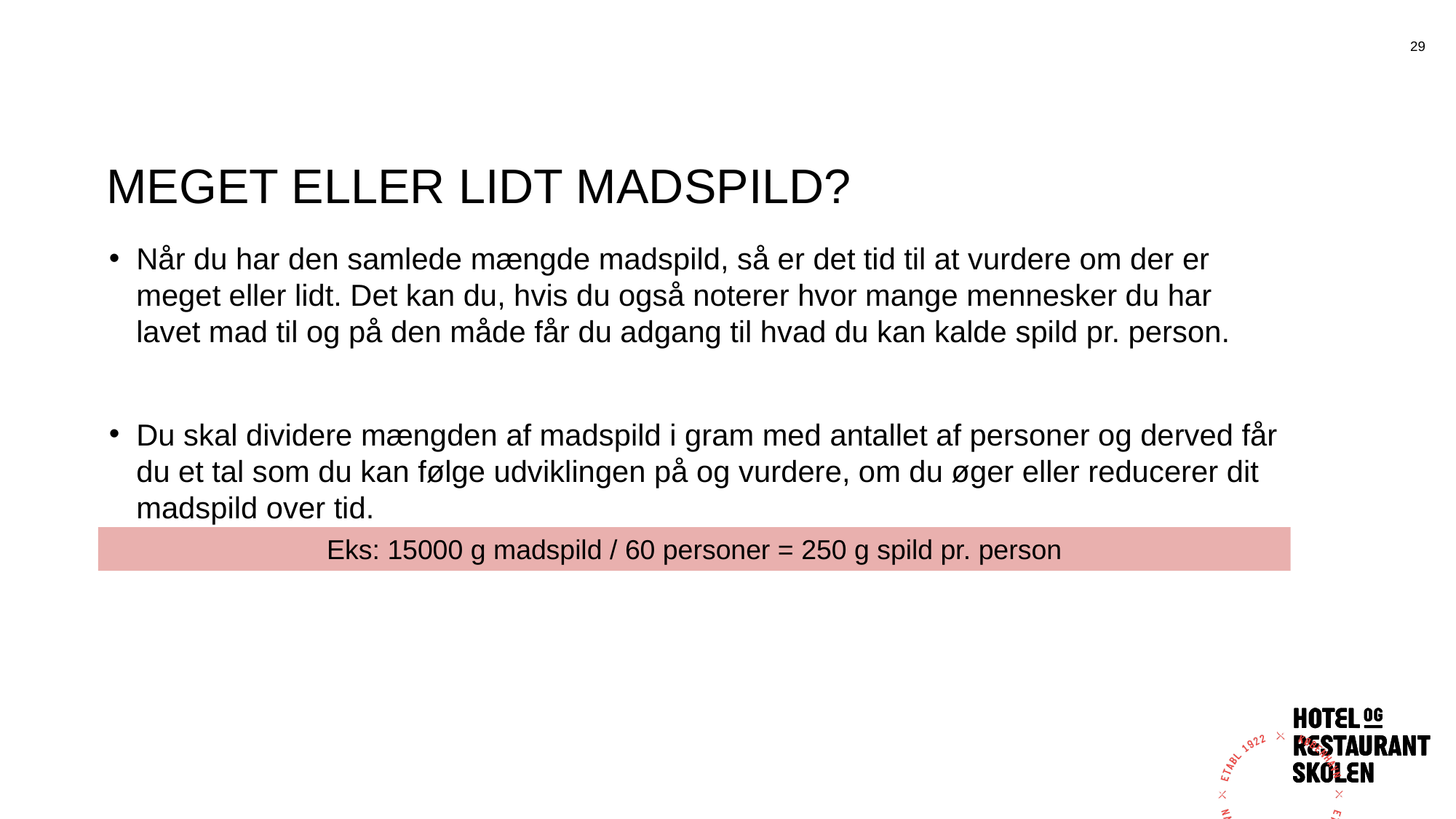

29
# meget eller lidt madspild?
Når du har den samlede mængde madspild, så er det tid til at vurdere om der er meget eller lidt. Det kan du, hvis du også noterer hvor mange mennesker du har lavet mad til og på den måde får du adgang til hvad du kan kalde spild pr. person.

Du skal dividere mængden af madspild i gram med antallet af personer og derved får du et tal som du kan følge udviklingen på og vurdere, om du øger eller reducerer dit madspild over tid.

Eks: 15000 g madspild / 60 personer = 250 g spild pr. person